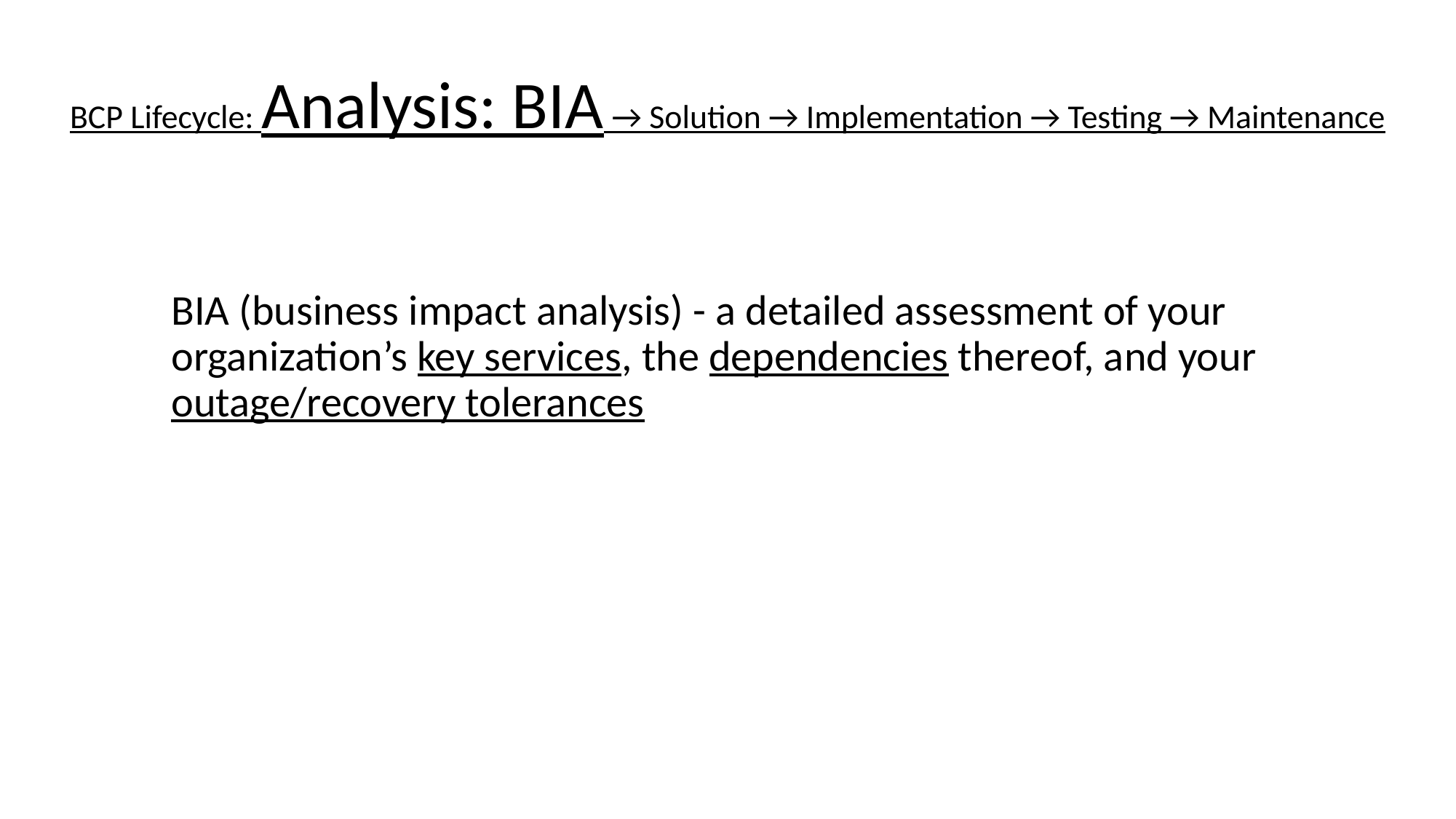

# BCP Lifecycle: Analysis: BIA → Solution → Implementation → Testing → Maintenance
BIA (business impact analysis) - a detailed assessment of your organization’s key services, the dependencies thereof, and your outage/recovery tolerances